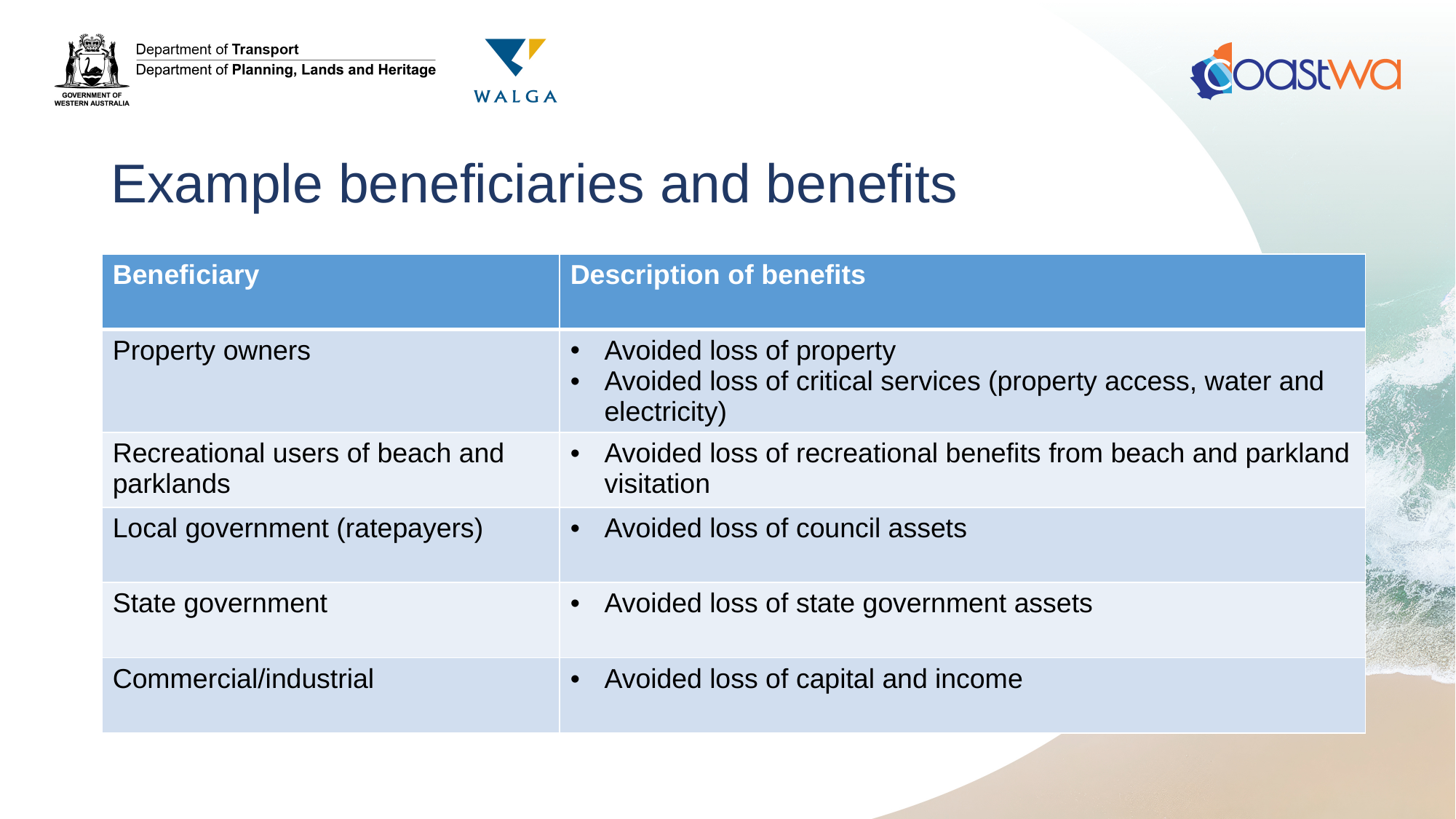

# Example beneficiaries and benefits
| Beneficiary | Description of benefits |
| --- | --- |
| Property owners | Avoided loss of property Avoided loss of critical services (property access, water and electricity) |
| Recreational users of beach and parklands | Avoided loss of recreational benefits from beach and parkland visitation |
| Local government (ratepayers) | Avoided loss of council assets |
| State government | Avoided loss of state government assets |
| Commercial/industrial | Avoided loss of capital and income |